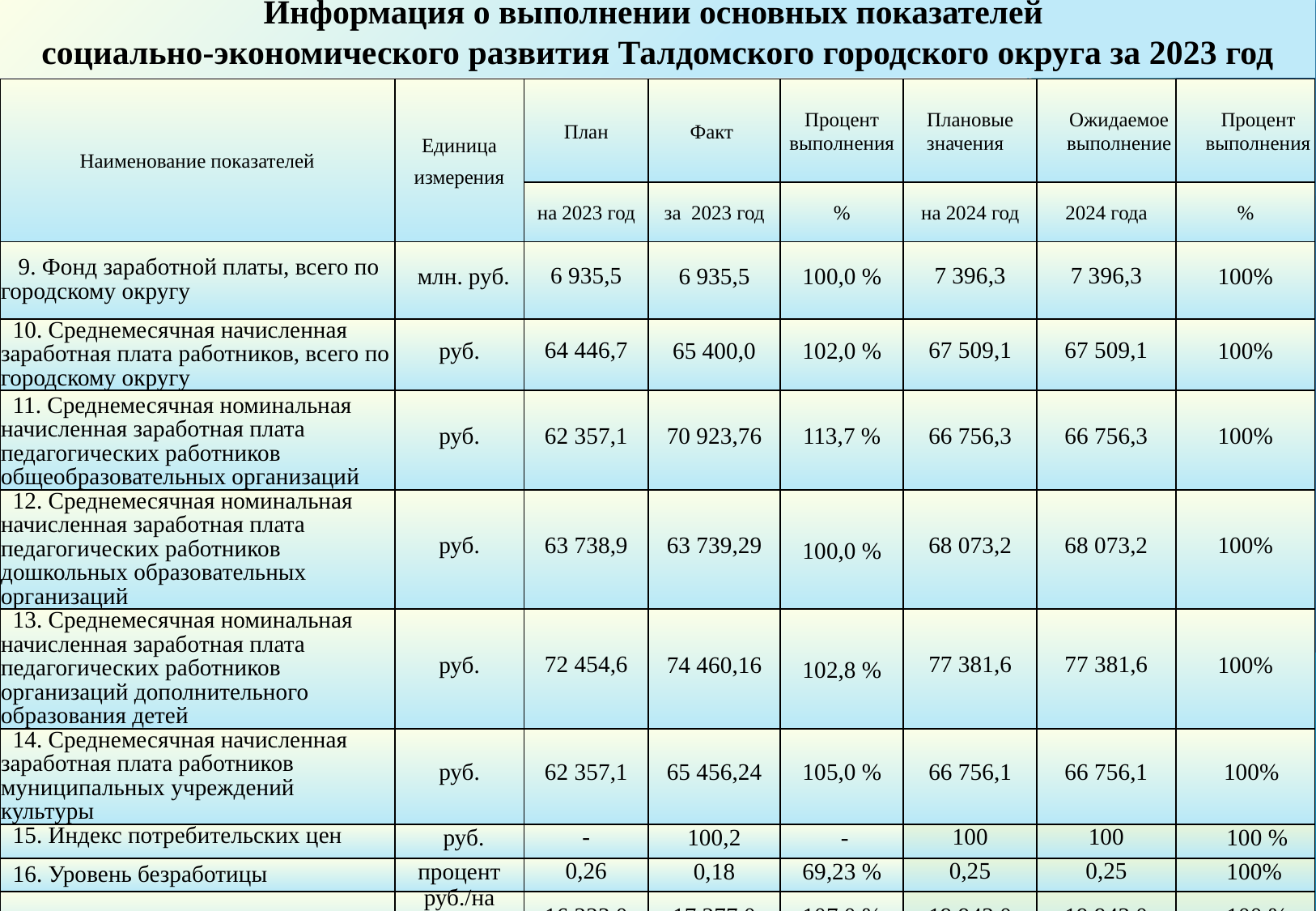

Информация о выполнении основных показателей
социально-экономического развития Талдомского городского округа за 2023 год
| Наименование показателей | Единица измерения | План | Факт | Процент выполнения | Плановые значения | Ожидаемое выполнение | Процент выполнения |
| --- | --- | --- | --- | --- | --- | --- | --- |
|  |  | на 2023 год | за 2023 год | % | на 2024 год | 2024 года | % |
| 9. Фонд заработной платы, всего по городскому округу | млн. руб. | 6 935,5 | 6 935,5 | 100,0 % | 7 396,3 | 7 396,3 | 100% |
| 10. Среднемесячная начисленная заработная плата работников, всего по городскому округу | руб. | 64 446,7 | 65 400,0 | 102,0 % | 67 509,1 | 67 509,1 | 100% |
| 11. Среднемесячная номинальная начисленная заработная плата педагогических работников общеобразовательных организаций | руб. | 62 357,1 | 70 923,76 | 113,7 % | 66 756,3 | 66 756,3 | 100% |
| 12. Среднемесячная номинальная начисленная заработная плата педагогических работников дошкольных образовательных организаций | руб. | 63 738,9 | 63 739,29 | 100,0 % | 68 073,2 | 68 073,2 | 100% |
| 13. Среднемесячная номинальная начисленная заработная плата педагогических работников организаций дополнительного образования детей | руб. | 72 454,6 | 74 460,16 | 102,8 % | 77 381,6 | 77 381,6 | 100% |
| 14. Среднемесячная начисленная заработная плата работников муниципальных учреждений культуры | руб. | 62 357,1 | 65 456,24 | 105,0 % | 66 756,1 | 66 756,1 | 100% |
| 15. Индекс потребительских цен | руб. | - | 100,2 | - | 100 | 100 | 100 % |
| 16. Уровень безработицы | процент | 0,26 | 0,18 | 69,23 % | 0,25 | 0,25 | 100% |
| 17. Прожиточный минимум | руб./на душу населения | 16 223,0 | 17 277,0 | 107,0 % | 19 943,0 | 19 943,0 | 100 % |